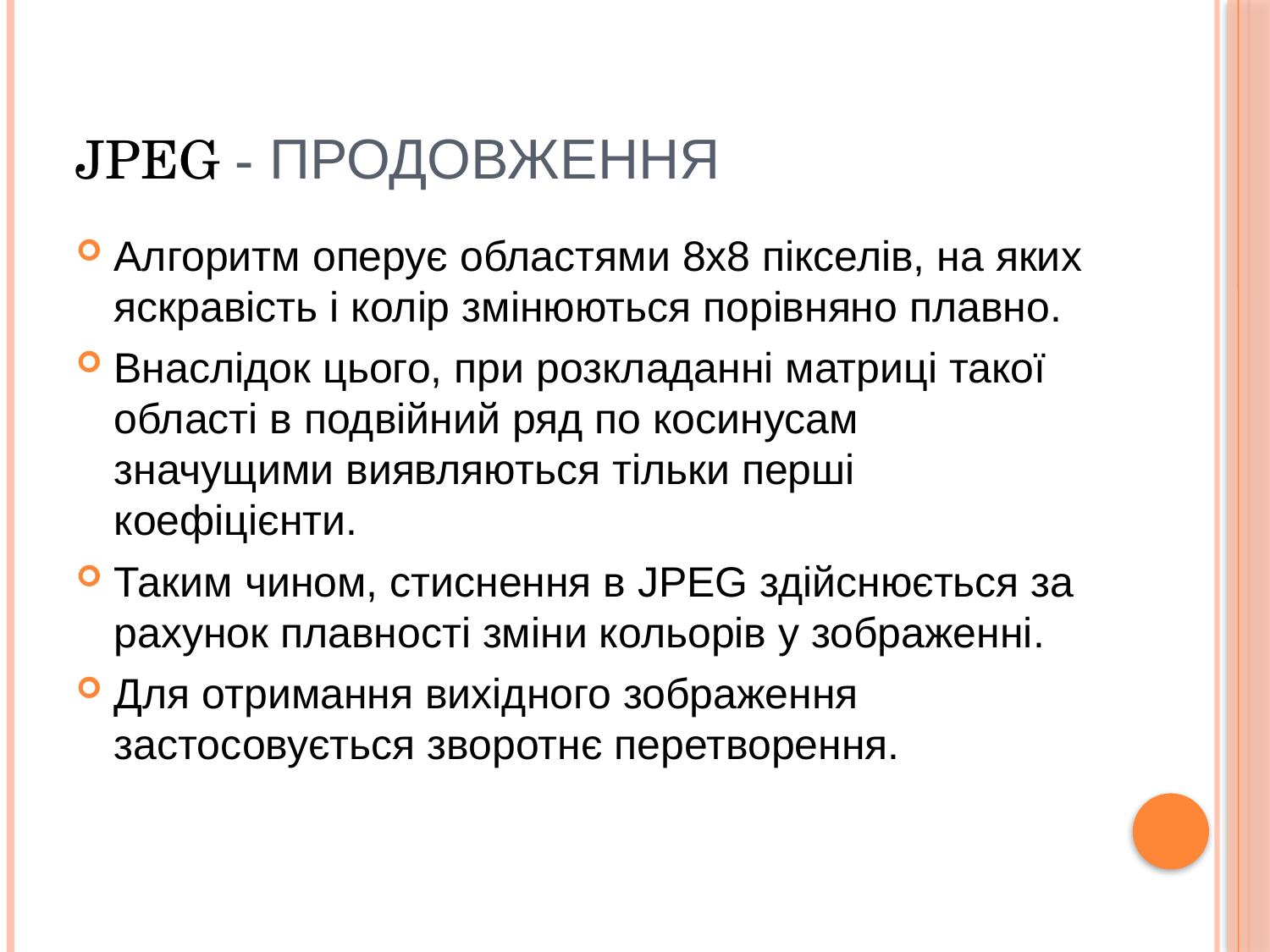

# JPEG - продовження
Алгоритм оперує областями 8х8 пікселів, на яких яскравість і колір змінюються порівняно плавно.
Внаслідок цього, при розкладанні матриці такої області в подвійний ряд по косинусам значущими виявляються тільки перші коефіцієнти.
Таким чином, стиснення в JPEG здійснюється за рахунок плавності зміни кольорів у зображенні.
Для отримання вихідного зображення застосовується зворотнє перетворення.